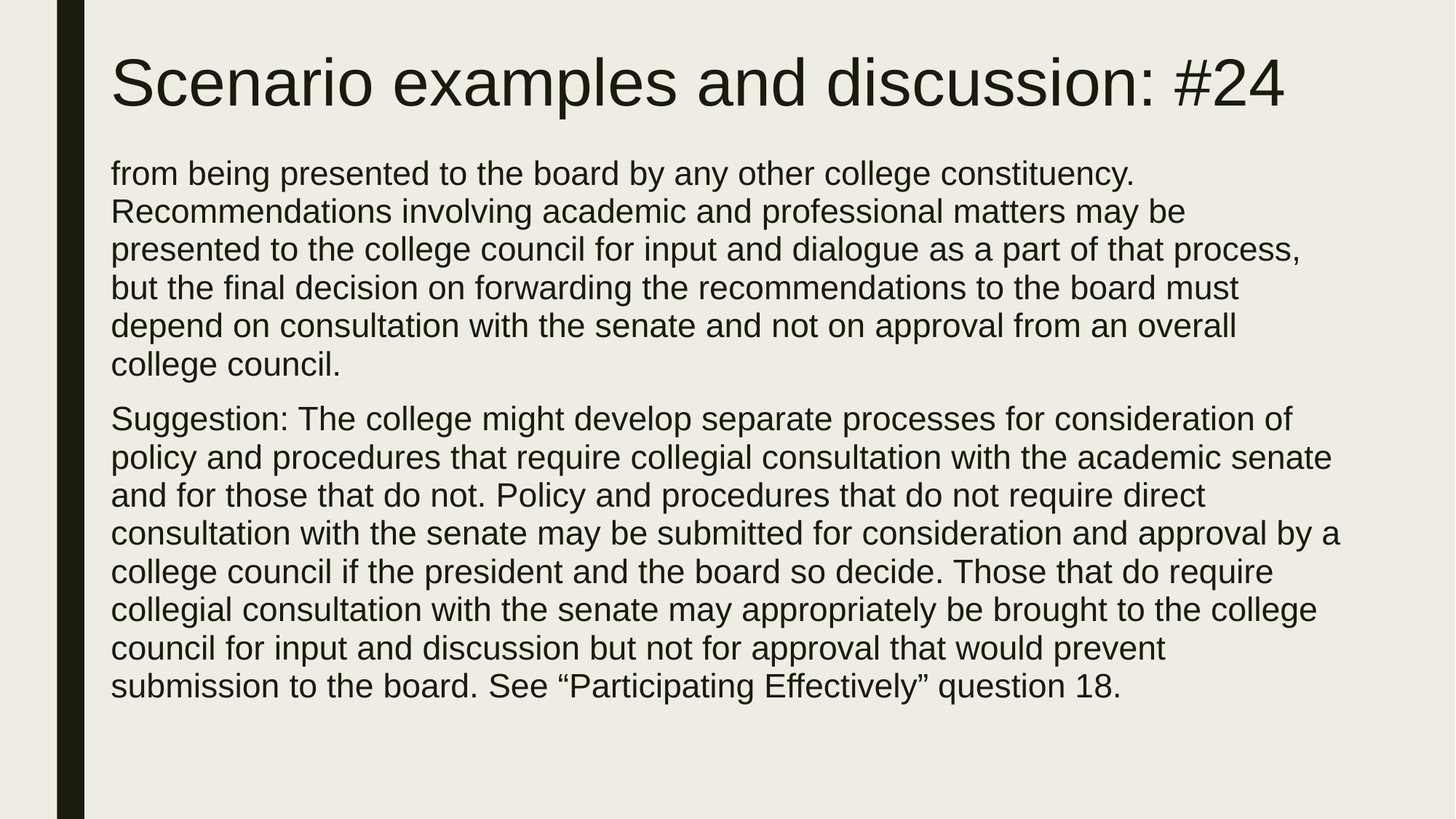

# Scenario examples and discussion: #24
from being presented to the board by any other college constituency. Recommendations involving academic and professional matters may be presented to the college council for input and dialogue as a part of that process, but the final decision on forwarding the recommendations to the board must depend on consultation with the senate and not on approval from an overall college council.
Suggestion: The college might develop separate processes for consideration of policy and procedures that require collegial consultation with the academic senate and for those that do not. Policy and procedures that do not require direct consultation with the senate may be submitted for consideration and approval by a college council if the president and the board so decide. Those that do require collegial consultation with the senate may appropriately be brought to the college council for input and discussion but not for approval that would prevent submission to the board. See “Participating Effectively” question 18.